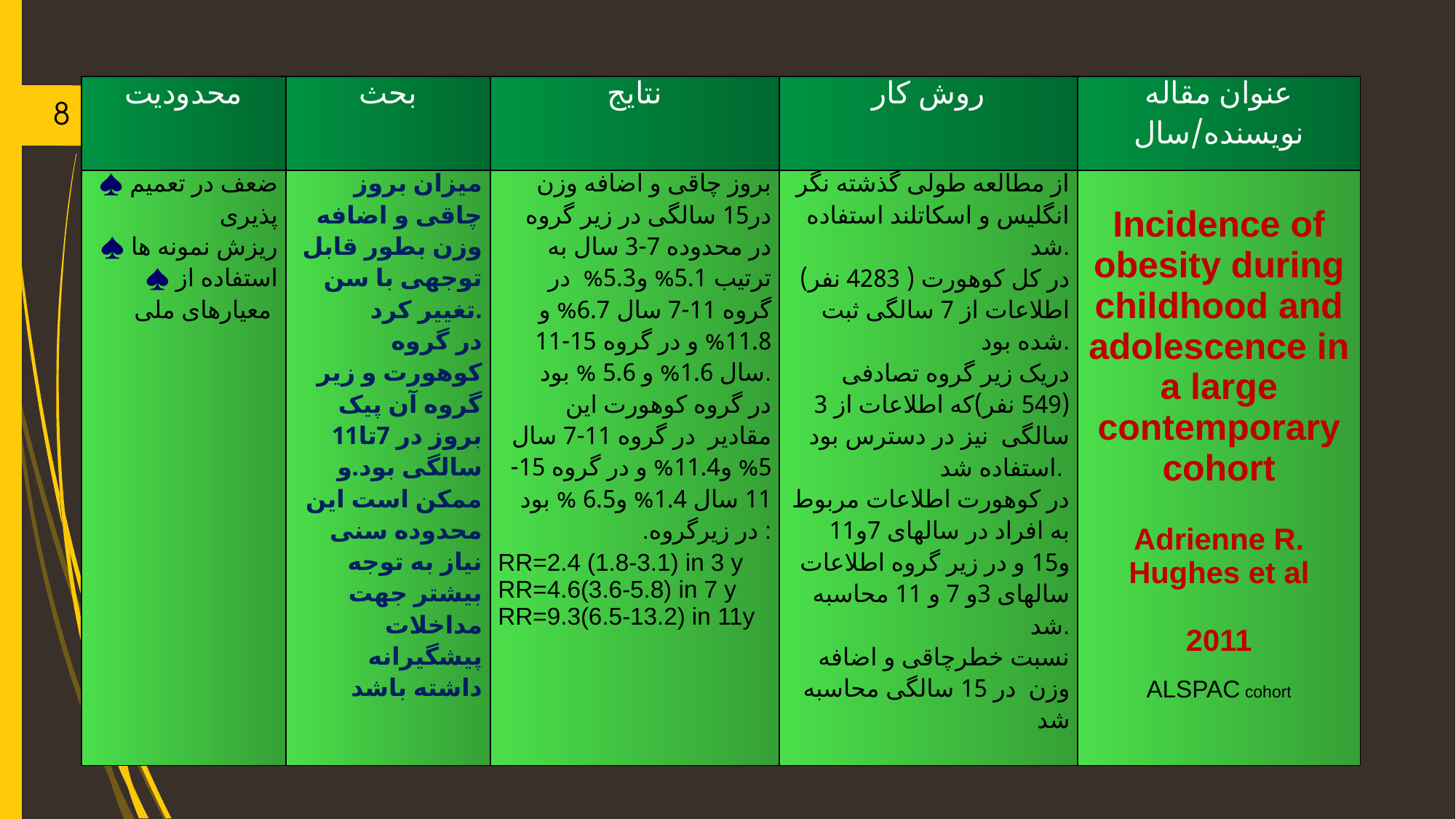

#
| محدودیت | بحث | نتایج | روش کار | عنوان مقاله نویسنده/سال |
| --- | --- | --- | --- | --- |
| ♠ ضعف در تعمیم پذیری ♠ ریزش نمونه ها ♠ استفاده از معیارهای ملی | میزان بروز چاقی و اضافه وزن بطور قابل توجهی با سن تغییر کرد. در گروه کوهورت و زیر گروه آن پیک بروز در 7تا11 سالگی بود.و ممکن است این محدوده سنی نیاز به توجه بیشتر جهت مداخلات پیشگیرانه داشته باشد | بروز چاقی و اضافه وزن در15 سالگی در زیر گروه در محدوده 7-3 سال به ترتیب 5.1% و5.3% در گروه 11-7 سال 6.7% و 11.8% و در گروه 15-11 سال 1.6% و 5.6 % بود. در گروه کوهورت این مقادیر در گروه 11-7 سال 5% و11.4% و در گروه 15-11 سال 1.4% و6.5 % بود .در زیرگروه : RR=2.4 (1.8-3.1) in 3 y RR=4.6(3.6-5.8) in 7 y RR=9.3(6.5-13.2) in 11y | از مطالعه طولی گذشته نگر انگلیس و اسکاتلند استفاده شد. در کل کوهورت ( 4283 نفر) اطلاعات از 7 سالگی ثبت شده بود. دریک زیر گروه تصادفی (549 نفر)که اطلاعات از 3 سالگی نیز در دسترس بود استفاده شد. در کوهورت اطلاعات مربوط به افراد در سالهای 7و11 و15 و در زیر گروه اطلاعات سالهای 3و 7 و 11 محاسبه شد. نسبت خطرچاقی و اضافه وزن در 15 سالگی محاسبه شد | Incidence of obesity during childhood and adolescence in a large contemporary cohort   Adrienne R. Hughes et al   2011   ALSPAC cohort |
8